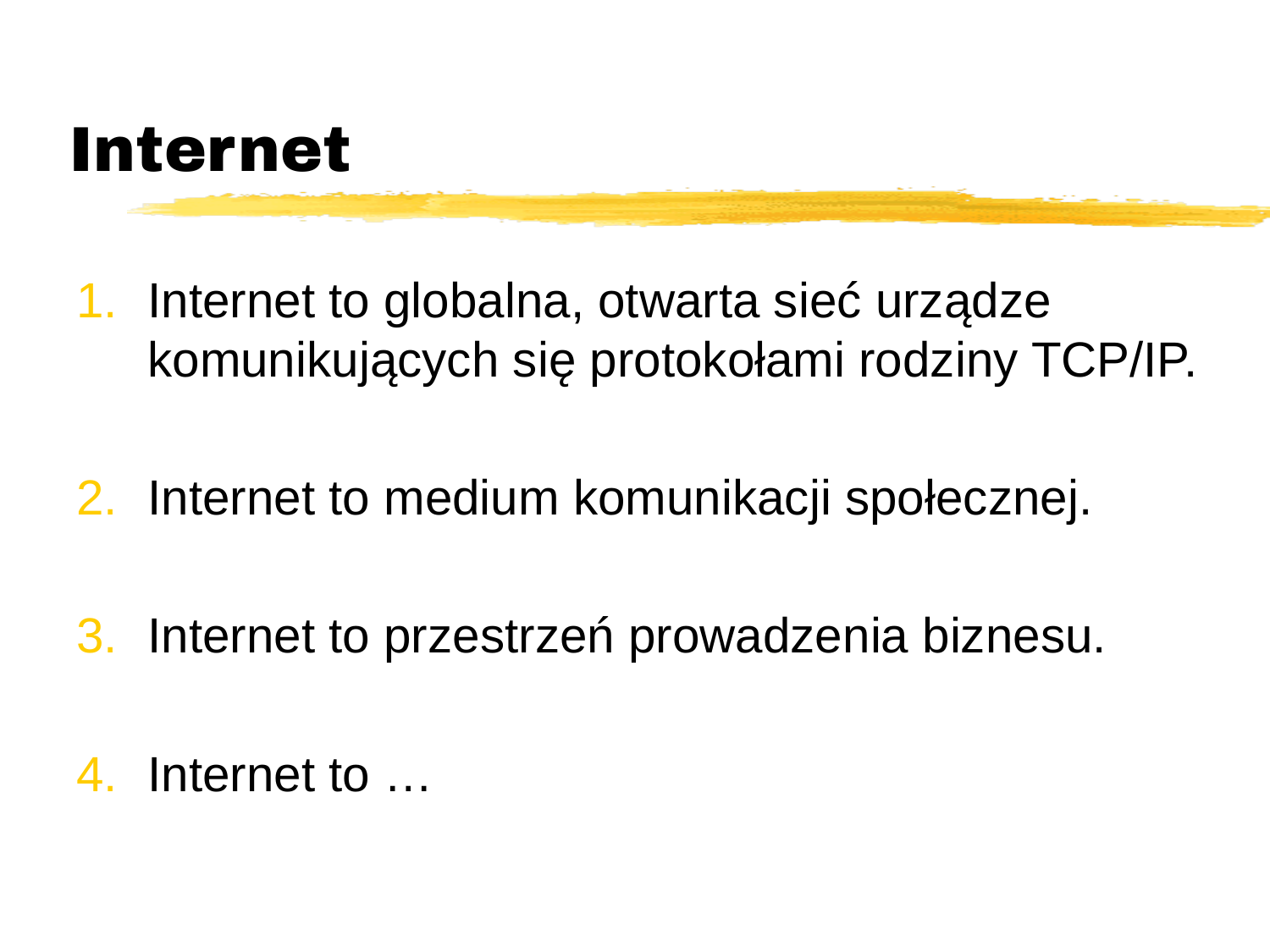

# Internet
Internet to globalna, otwarta sieć urządze komunikujących się protokołami rodziny TCP/IP.

Internet to medium komunikacji społecznej.

Internet to przestrzeń prowadzenia biznesu.

Internet to …